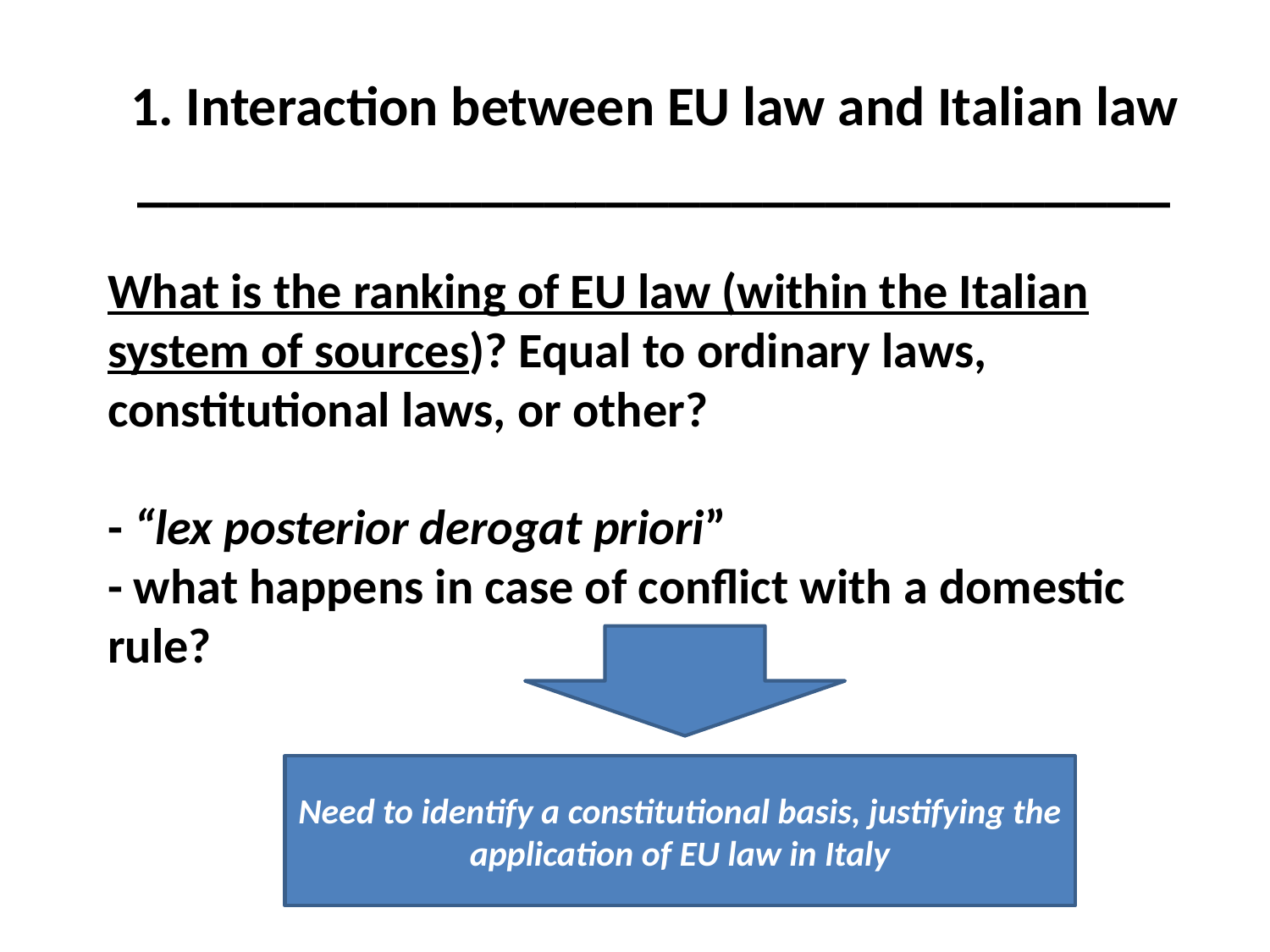

1. Interaction between EU law and Italian law
_________________________________
# What is the ranking of EU law (within the Italian system of sources)? Equal to ordinary laws, constitutional laws, or other? - “lex posterior derogat priori” - what happens in case of conflict with a domestic rule?

Need to identify a constitutional basis, justifying the application of EU law in Italy